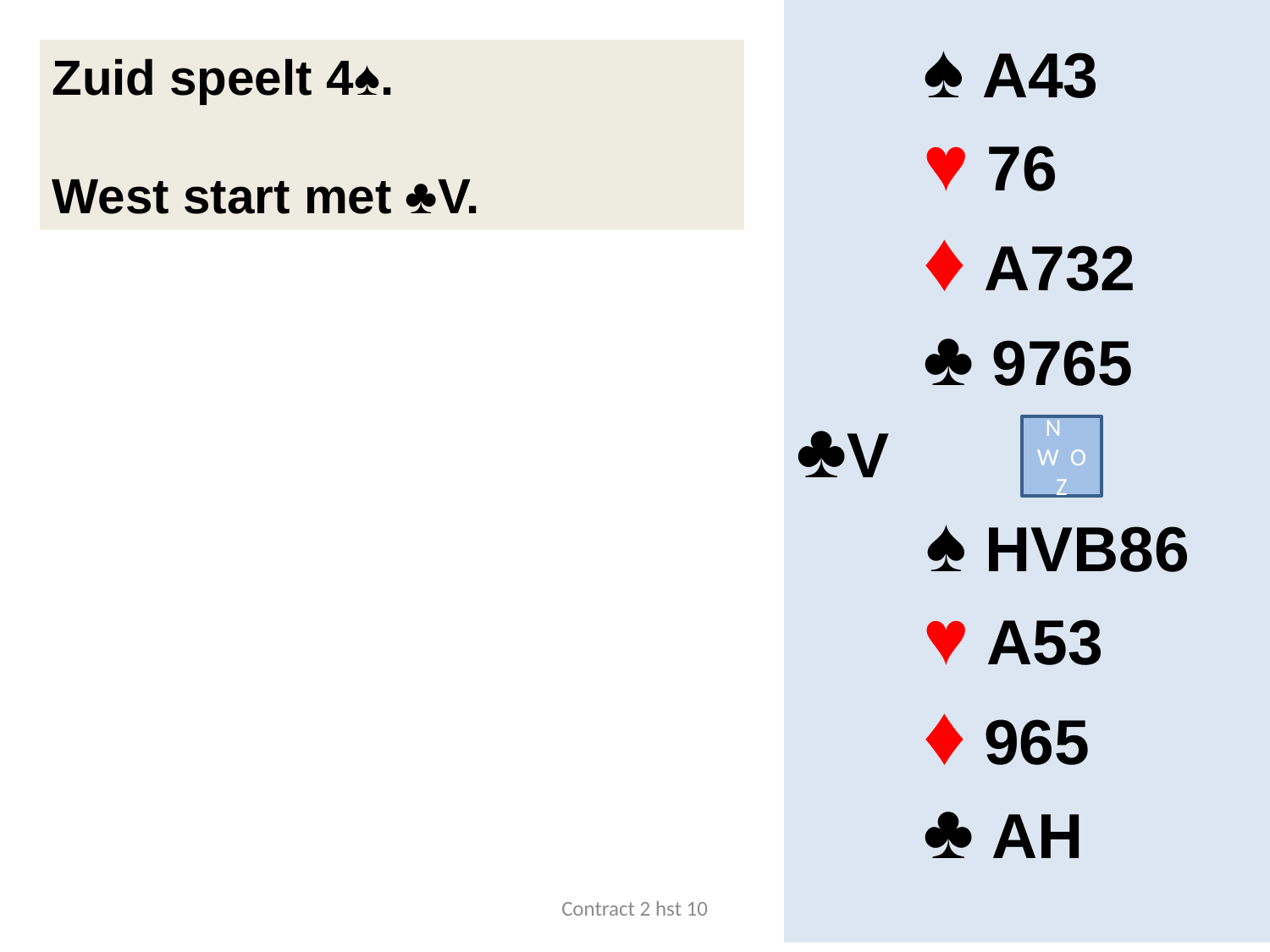

♠ A43
	♥ 76
	♦ A732
	♣ 9765
♣V
      ♠ HVB86
	♥ A53
	♦ 965
	♣ AH

Zuid speelt 4♠.

West start met ♣V.
N
W  O
Z
Contract 2 hst 10
8